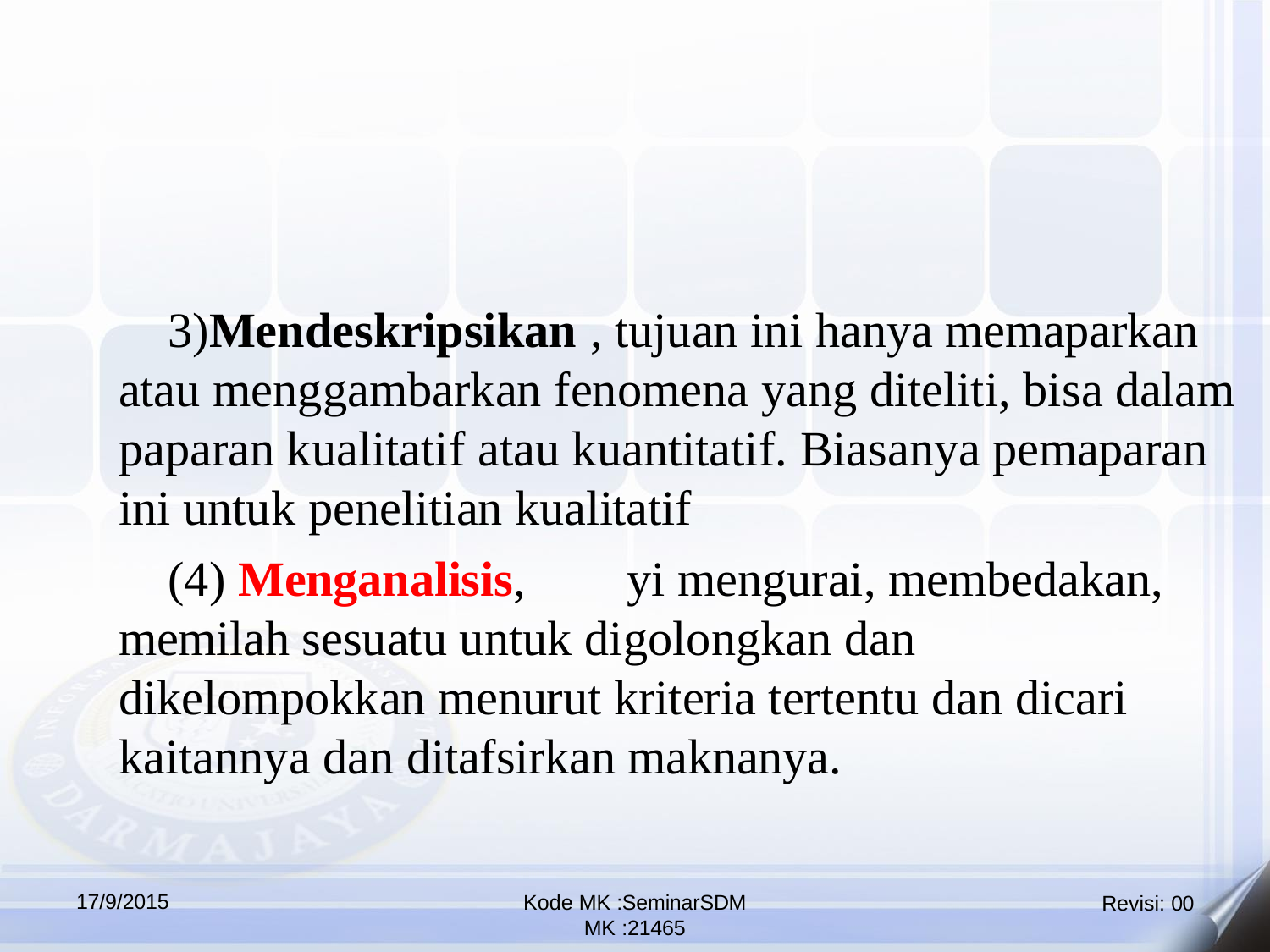

3)Mendeskripsikan , tujuan ini hanya memaparkan atau menggambarkan fenomena yang diteliti, bisa dalam paparan kualitatif atau kuantitatif. Biasanya pemaparan ini untuk penelitian kualitatif
(4) Menganalisis,	yi mengurai, membedakan, memilah sesuatu untuk digolongkan dan dikelompokkan menurut kriteria tertentu dan dicari kaitannya dan ditafsirkan maknanya.
17/9/2015
Kode MK :SeminarSDM MK :21465
Revisi: 00